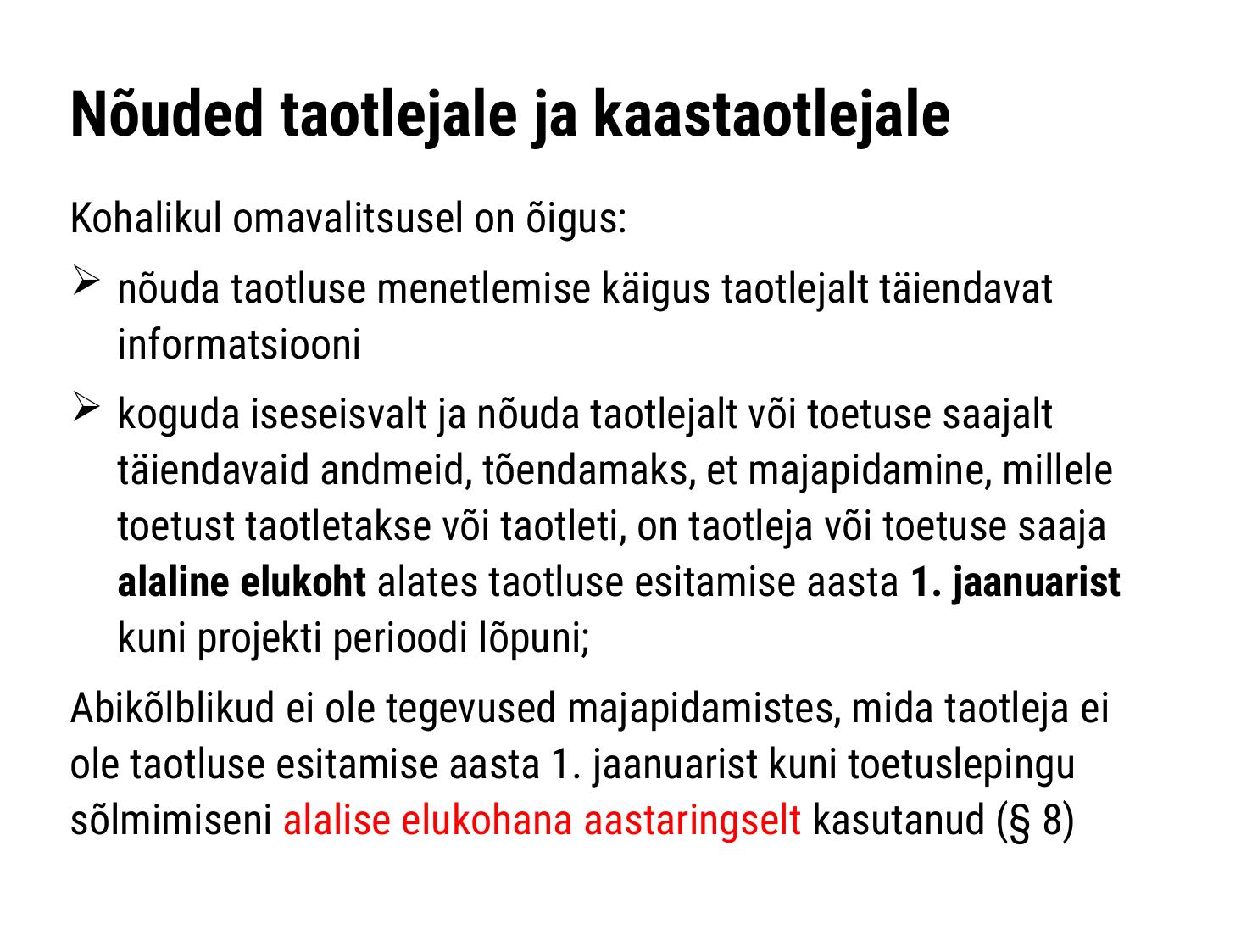

# Nõuded taotlejale ja kaastaotlejale
Kohalikul omavalitsusel on õigus:
nõuda taotluse menetlemise käigus taotlejalt täiendavat informatsiooni
koguda iseseisvalt ja nõuda taotlejalt või toetuse saajalt täiendavaid andmeid, tõendamaks, et majapidamine, millele toetust taotletakse või taotleti, on taotleja või toetuse saaja alaline elukoht alates taotluse esitamise aasta 1. jaanuarist kuni projekti perioodi lõpuni;
Abikõlblikud ei ole tegevused majapidamistes, mida taotleja ei ole taotluse esitamise aasta 1. jaanuarist kuni toetuslepingu sõlmimiseni alalise elukohana aastaringselt kasutanud (§ 8)